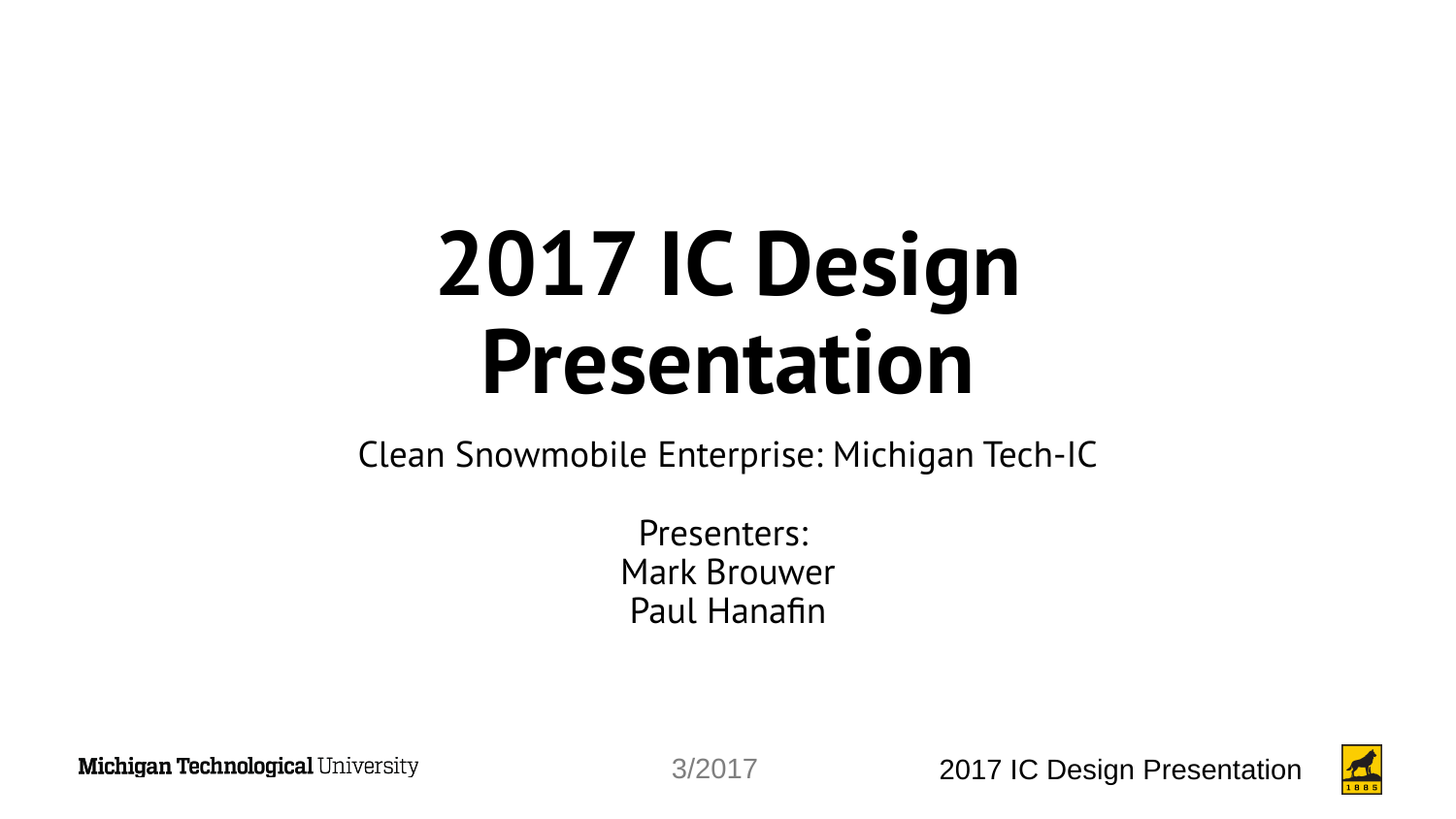

# 2017 IC Design Presentation
Clean Snowmobile Enterprise: Michigan Tech-IC

Presenters:
Mark Brouwer
Paul Hanafin
2017 IC Design Presentation
3/2017